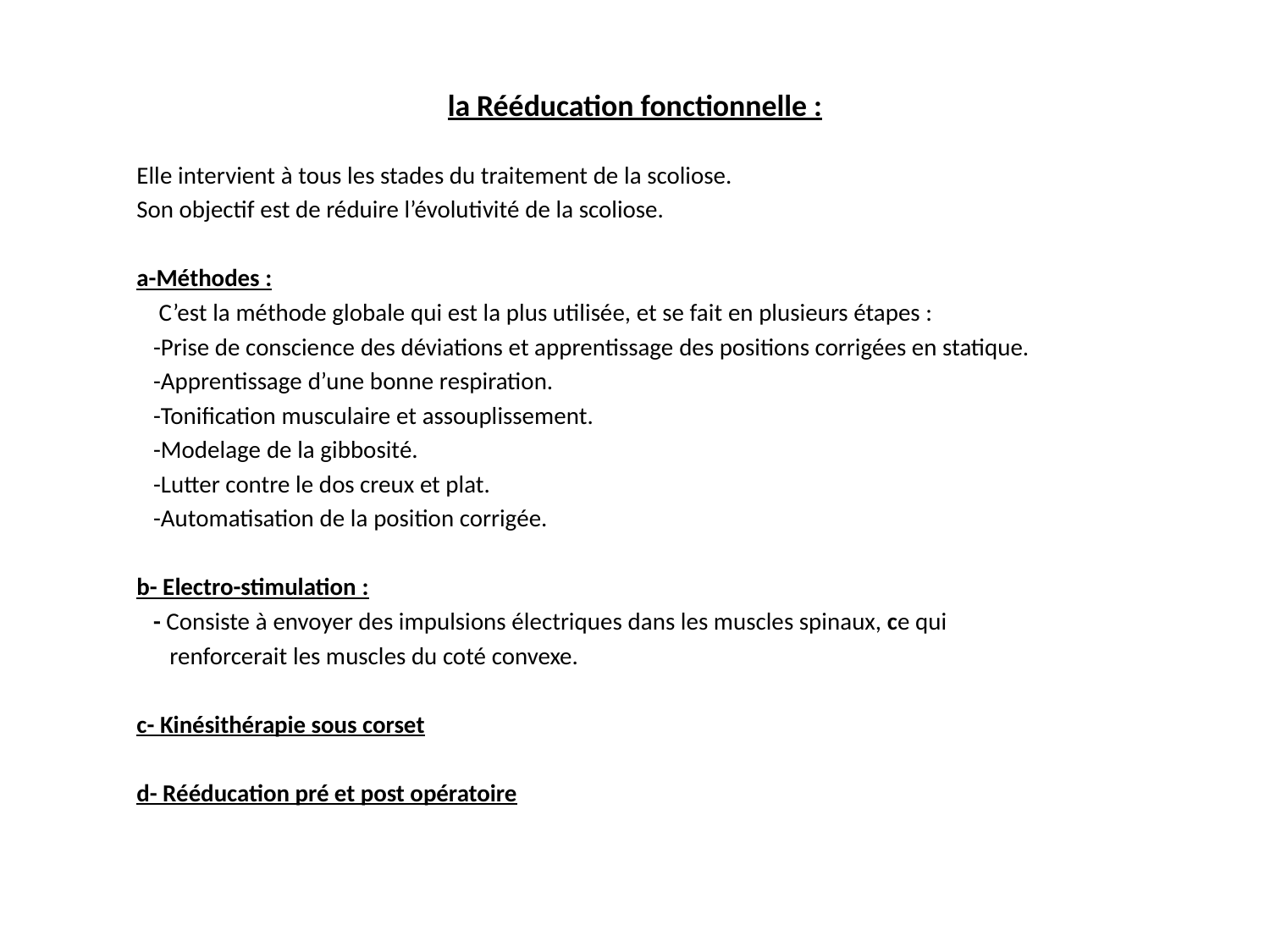

#
la Rééducation fonctionnelle :

           Elle intervient à tous les stades du traitement de la scoliose.
           Son objectif est de réduire l’évolutivité de la scoliose.

           a-Méthodes :
               C’est la méthode globale qui est la plus utilisée, et se fait en plusieurs étapes :
              -Prise de conscience des déviations et apprentissage des positions corrigées en statique.
              -Apprentissage d’une bonne respiration.
              -Tonification musculaire et assouplissement.
              -Modelage de la gibbosité.
              -Lutter contre le dos creux et plat.
              -Automatisation de la position corrigée.

           b- Electro-stimulation :
              - Consiste à envoyer des impulsions électriques dans les muscles spinaux, ce qui
                 renforcerait les muscles du coté convexe.

           c- Kinésithérapie sous corset

           d- Rééducation pré et post opératoire